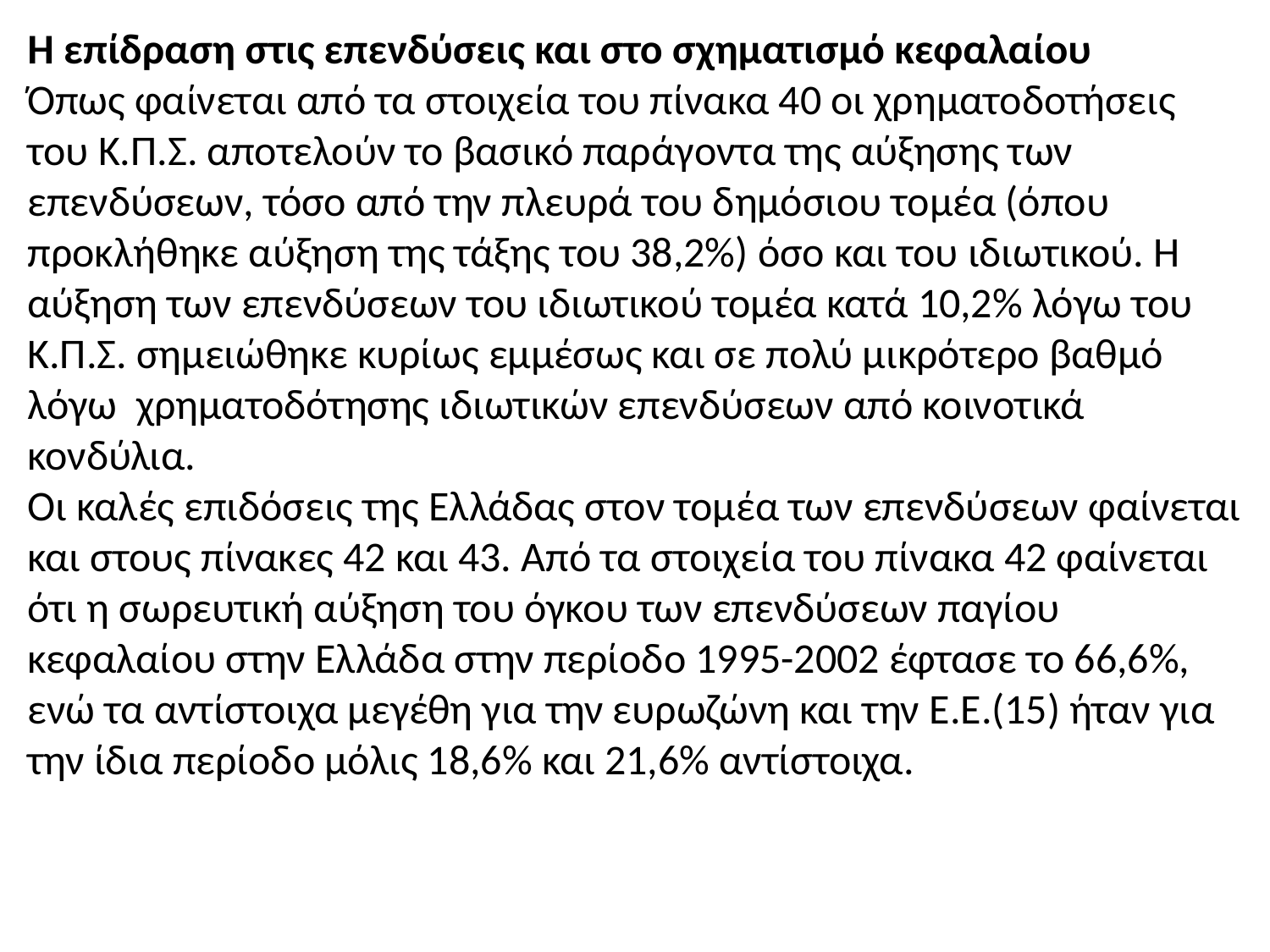

Η επίδραση στις επενδύσεις και στο σχηματισμό κεφαλαίου
Όπως φαίνεται από τα στοιχεία του πίνακα 40 οι χρηματοδοτήσεις του Κ.Π.Σ. αποτελούν το βασικό παράγοντα της αύξησης των επενδύσεων, τόσο από την πλευρά του δημόσιου τομέα (όπου προκλήθηκε αύξηση της τάξης του 38,2%) όσο και του ιδιωτικού. Η αύξηση των επενδύσεων του ιδιωτικού τομέα κατά 10,2% λόγω του Κ.Π.Σ. σημειώθηκε κυρίως εμμέσως και σε πολύ μικρότερο βαθμό λόγω  χρηματοδότησης ιδιωτικών επενδύσεων από κοινοτικά κονδύλια.
Οι καλές επιδόσεις της Ελλάδας στον τομέα των επενδύσεων φαίνεται και στους πίνακες 42 και 43. Από τα στοιχεία του πίνακα 42 φαίνεται ότι η σωρευτική αύξηση του όγκου των επενδύσεων παγίου κεφαλαίου στην Ελλάδα στην περίοδο 1995-2002 έφτασε το 66,6%, ενώ τα αντίστοιχα μεγέθη για την ευρωζώνη και την Ε.Ε.(15) ήταν για την ίδια περίοδο μόλις 18,6% και 21,6% αντίστοιχα.